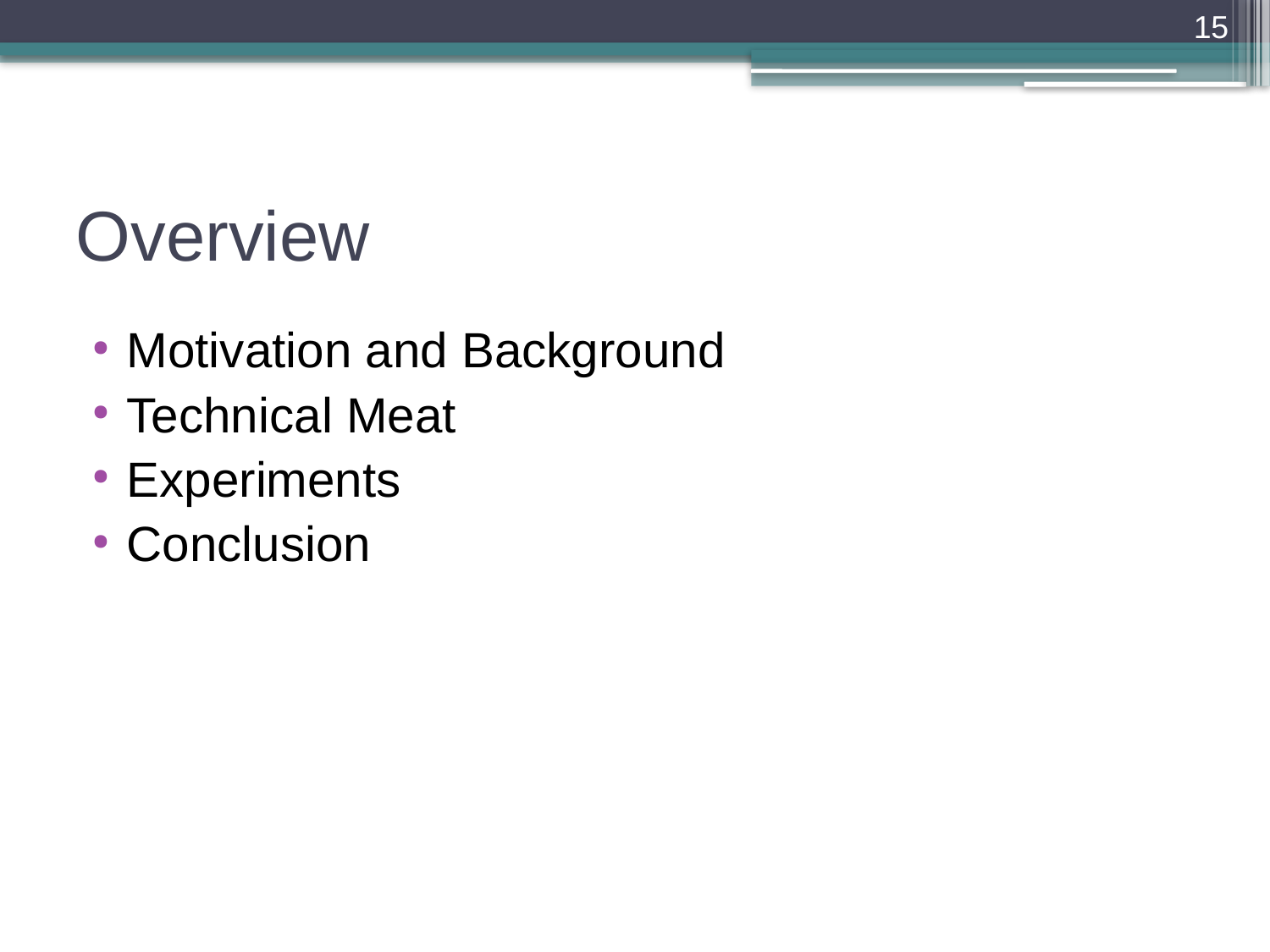

15
# Overview
Motivation and Background
Technical Meat
Experiments
Conclusion